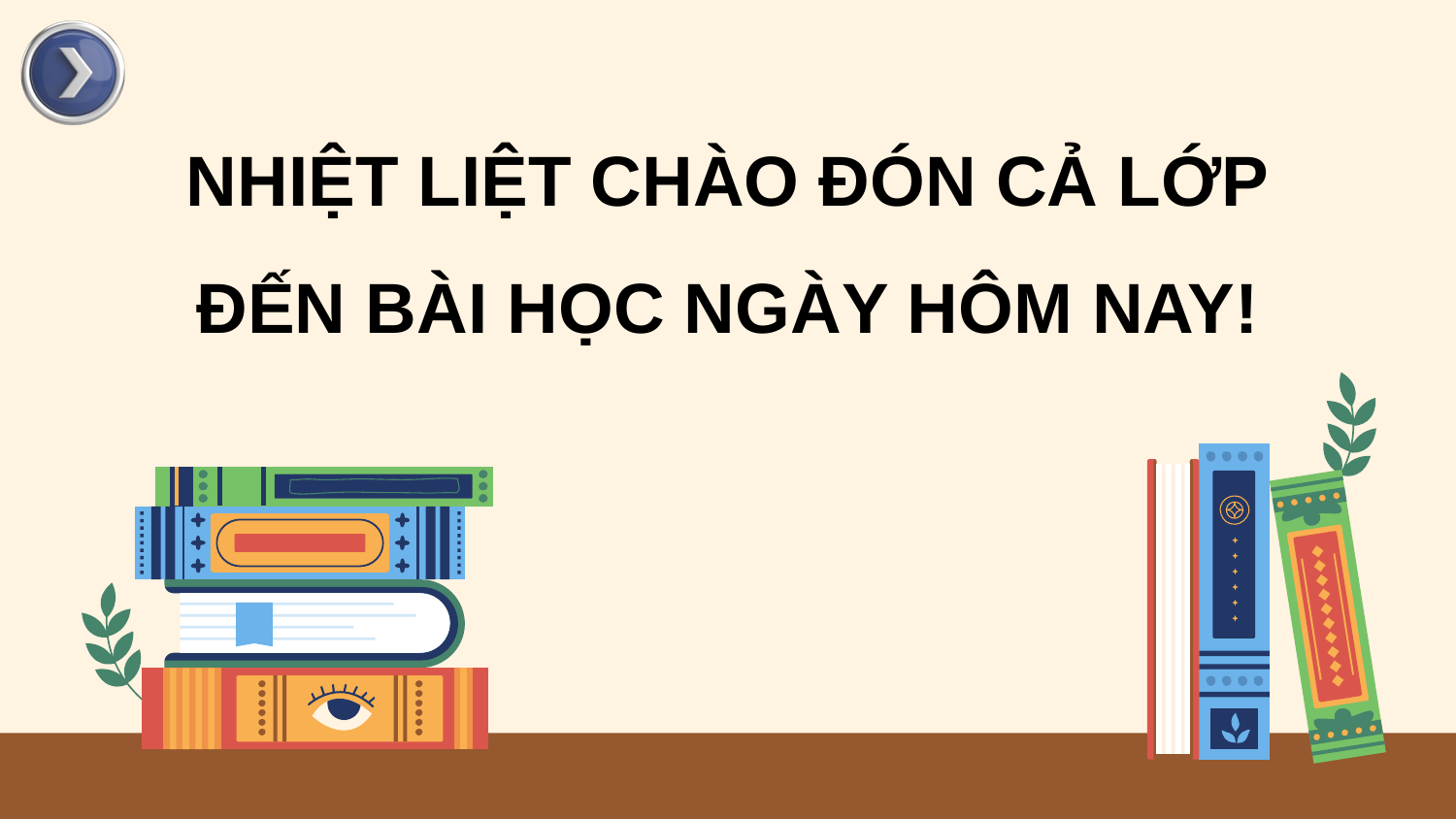

NHIỆT LIỆT CHÀO ĐÓN CẢ LỚP
ĐẾN BÀI HỌC NGÀY HÔM NAY!